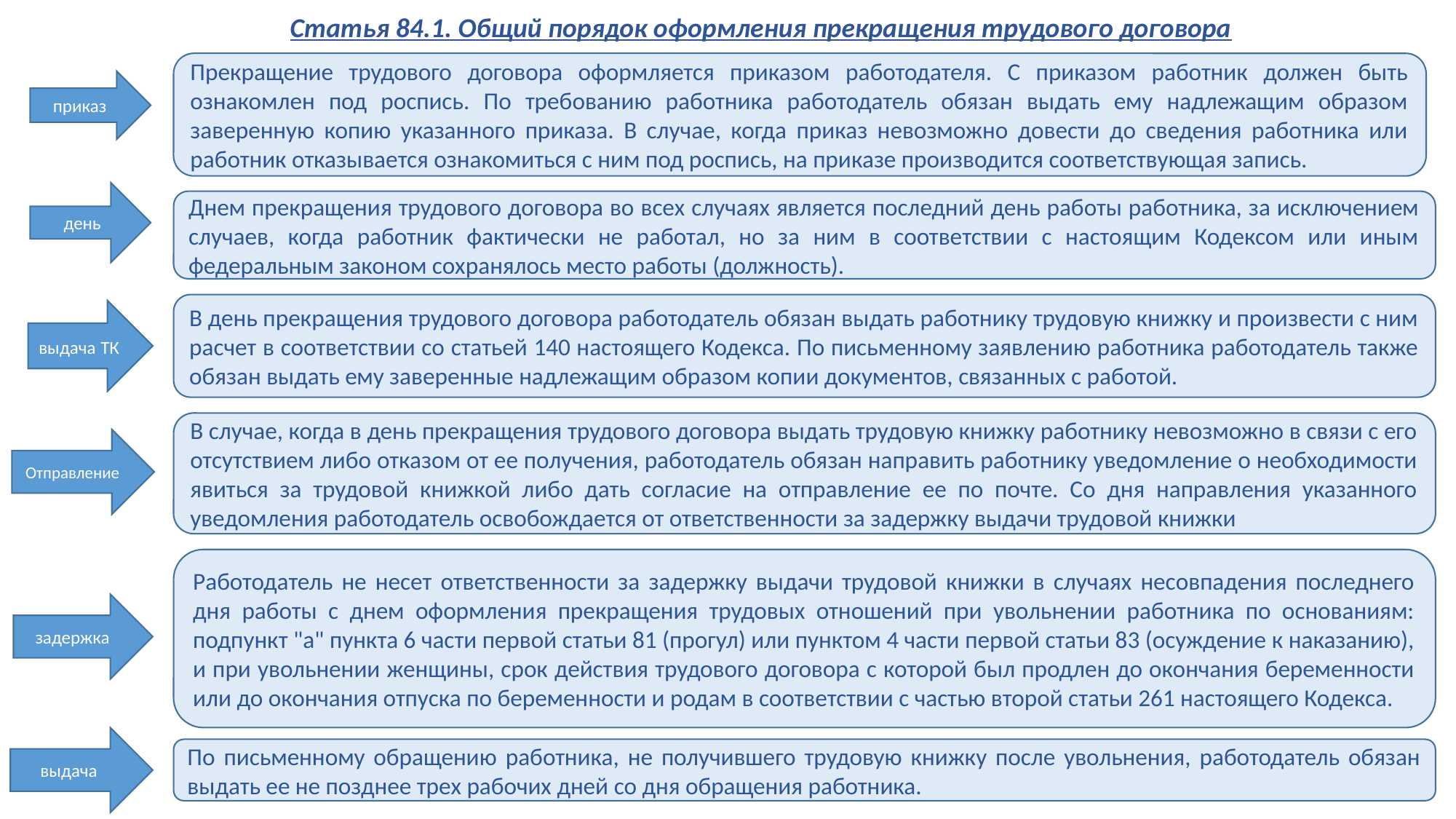

Статья 84.1. Общий порядок оформления прекращения трудового договора
Прекращение трудового договора оформляется приказом работодателя. С приказом работник должен быть ознакомлен под роспись. По требованию работника работодатель обязан выдать ему надлежащим образом заверенную копию указанного приказа. В случае, когда приказ невозможно довести до сведения работника или работник отказывается ознакомиться с ним под роспись, на приказе производится соответствующая запись.
приказ
день
Днем прекращения трудового договора во всех случаях является последний день работы работника, за исключением случаев, когда работник фактически не работал, но за ним в соответствии с настоящим Кодексом или иным федеральным законом сохранялось место работы (должность).
В день прекращения трудового договора работодатель обязан выдать работнику трудовую книжку и произвести с ним расчет в соответствии со статьей 140 настоящего Кодекса. По письменному заявлению работника работодатель также обязан выдать ему заверенные надлежащим образом копии документов, связанных с работой.
выдача ТК
В случае, когда в день прекращения трудового договора выдать трудовую книжку работнику невозможно в связи с его отсутствием либо отказом от ее получения, работодатель обязан направить работнику уведомление о необходимости явиться за трудовой книжкой либо дать согласие на отправление ее по почте. Со дня направления указанного уведомления работодатель освобождается от ответственности за задержку выдачи трудовой книжки
Отправление
Работодатель не несет ответственности за задержку выдачи трудовой книжки в случаях несовпадения последнего дня работы с днем оформления прекращения трудовых отношений при увольнении работника по основаниям: подпункт "а" пункта 6 части первой статьи 81 (прогул) или пунктом 4 части первой статьи 83 (осуждение к наказанию), и при увольнении женщины, срок действия трудового договора с которой был продлен до окончания беременности или до окончания отпуска по беременности и родам в соответствии с частью второй статьи 261 настоящего Кодекса.
задержка
выдача
По письменному обращению работника, не получившего трудовую книжку после увольнения, работодатель обязан выдать ее не позднее трех рабочих дней со дня обращения работника.